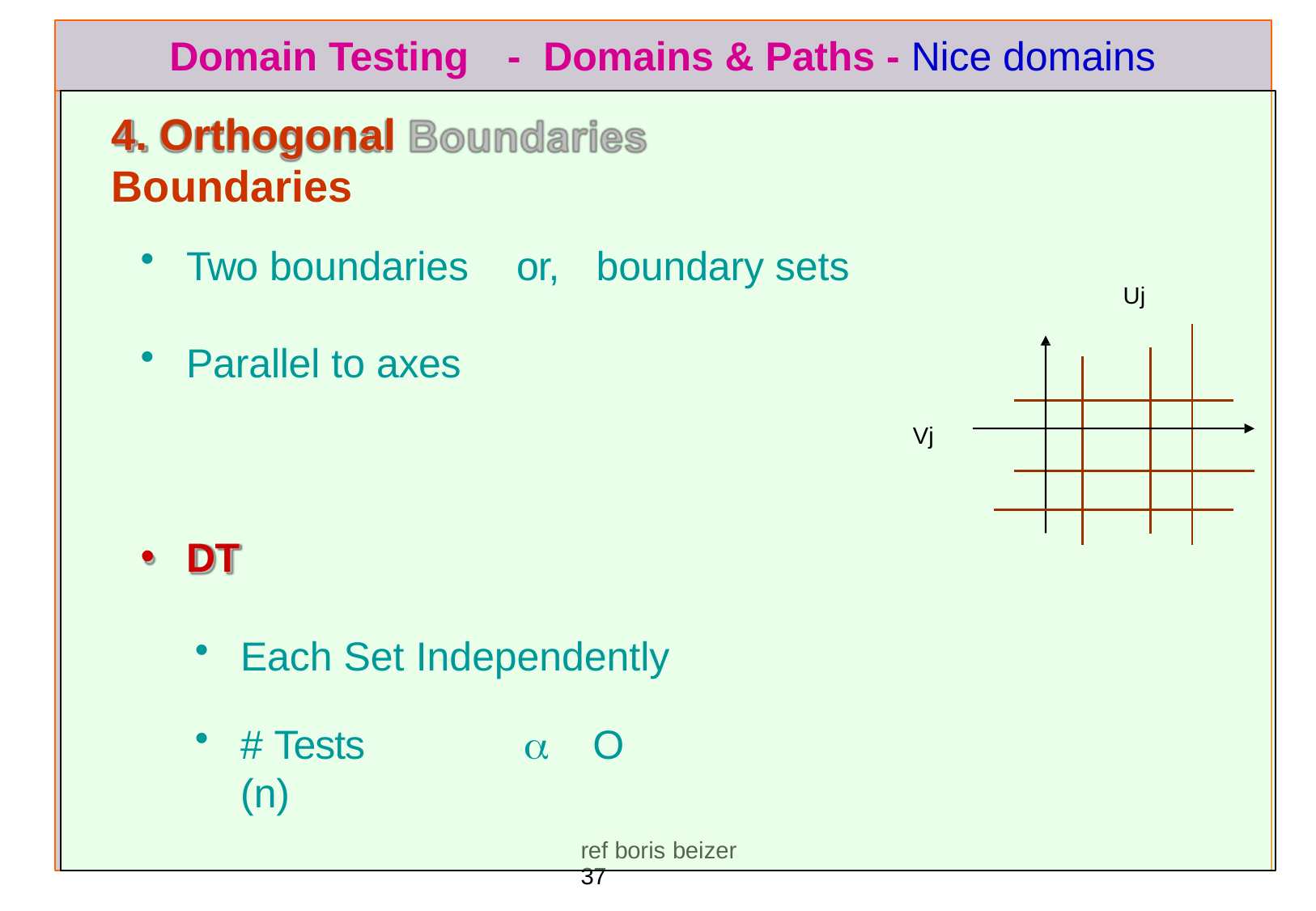

# Domain Testing	-	Domains & Paths - Nice domains

4. Orthogonal Boundaries
Two boundaries
or,	boundary sets
Uj

Parallel to axes

Vj

DT

Each Set Independently
# Tests	α	O (n)
ref boris beizer	37